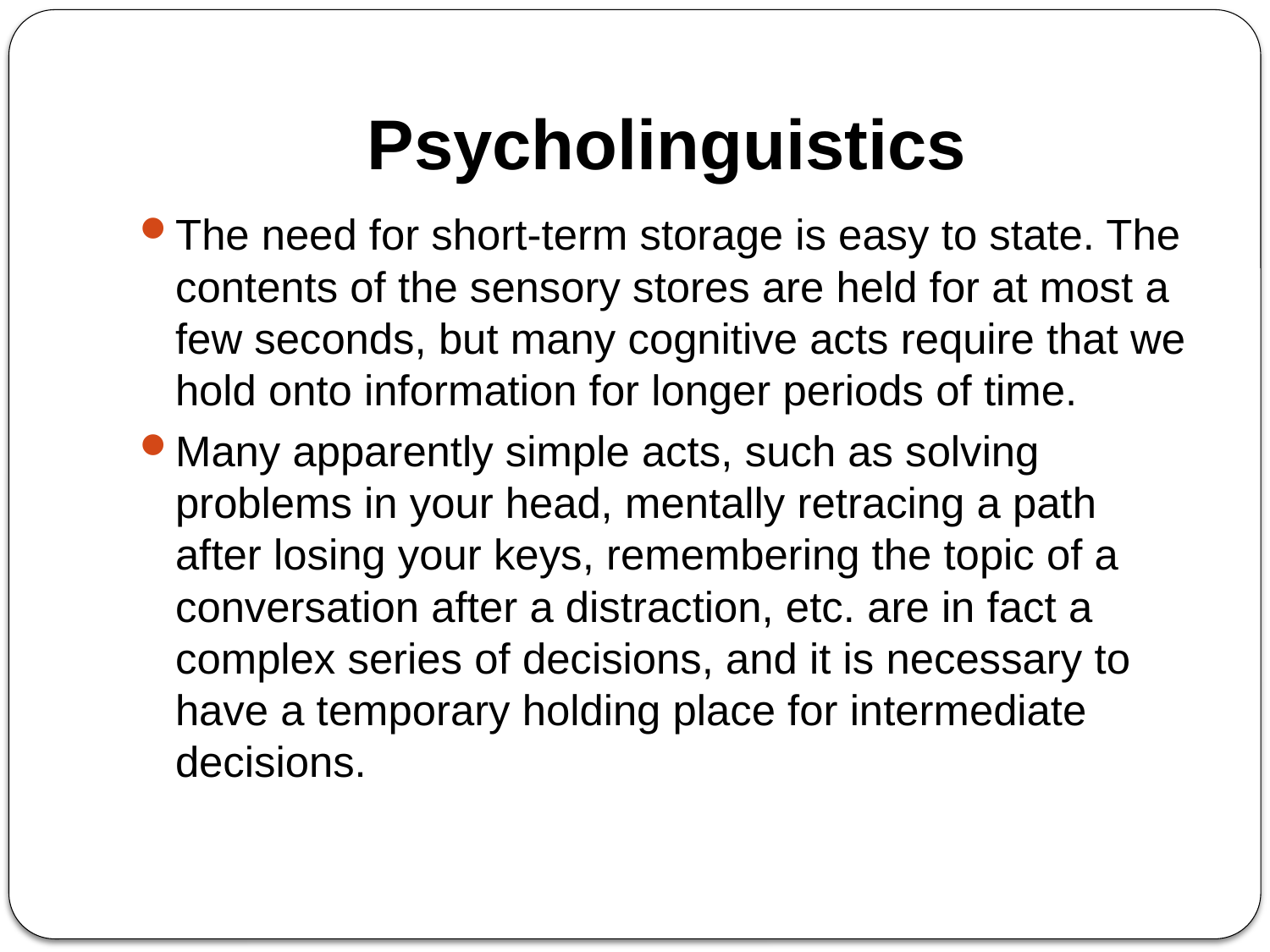

# Psycholinguistics
The need for short-term storage is easy to state. The contents of the sensory stores are held for at most a few seconds, but many cognitive acts require that we hold onto information for longer periods of time.
Many apparently simple acts, such as solving problems in your head, mentally retracing a path after losing your keys, remembering the topic of a conversation after a distraction, etc. are in fact a complex series of decisions, and it is necessary to have a temporary holding place for intermediate decisions.